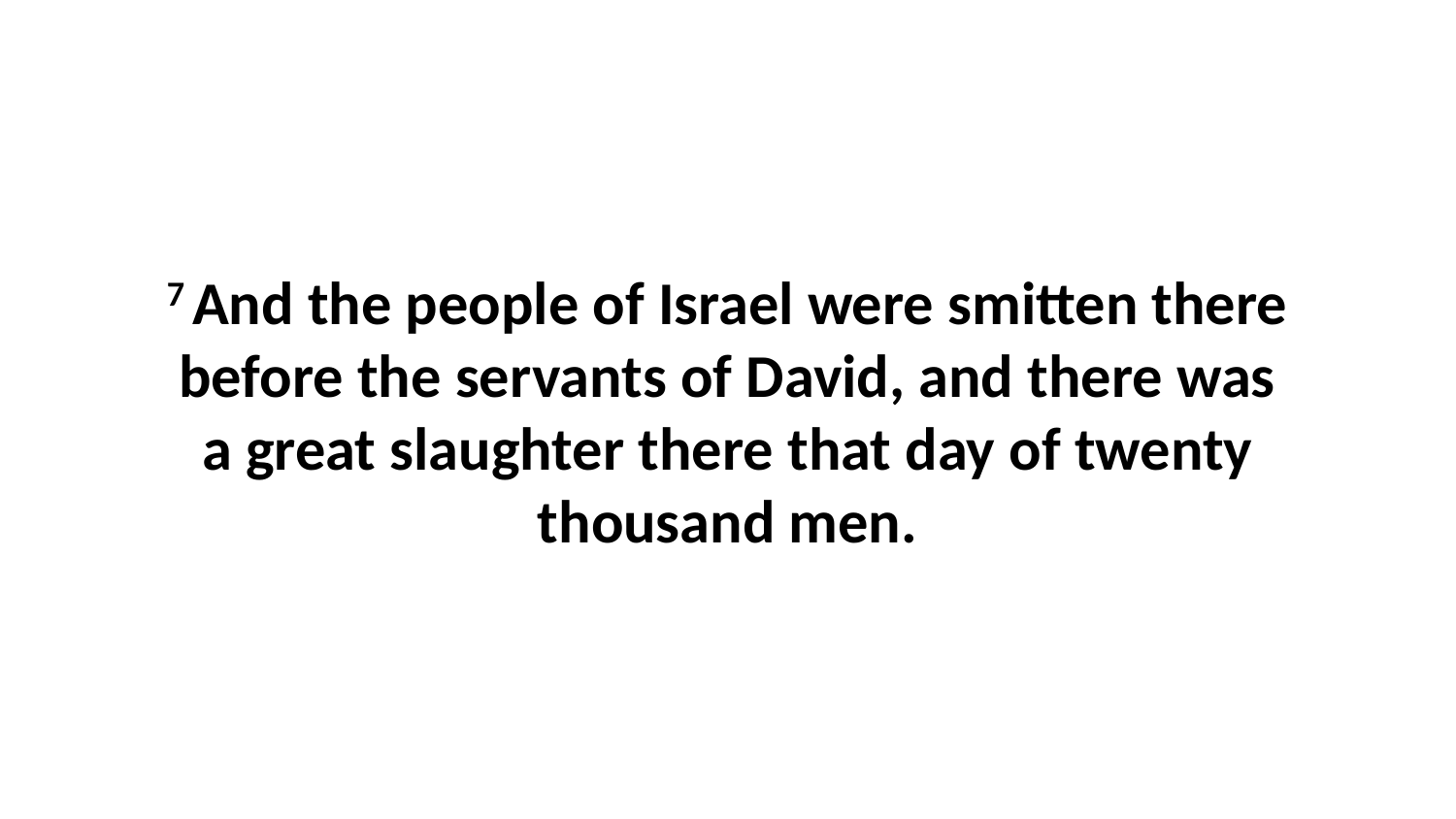

7 And the people of Israel were smitten there before the servants of David, and there was a great slaughter there that day of twenty thousand men.